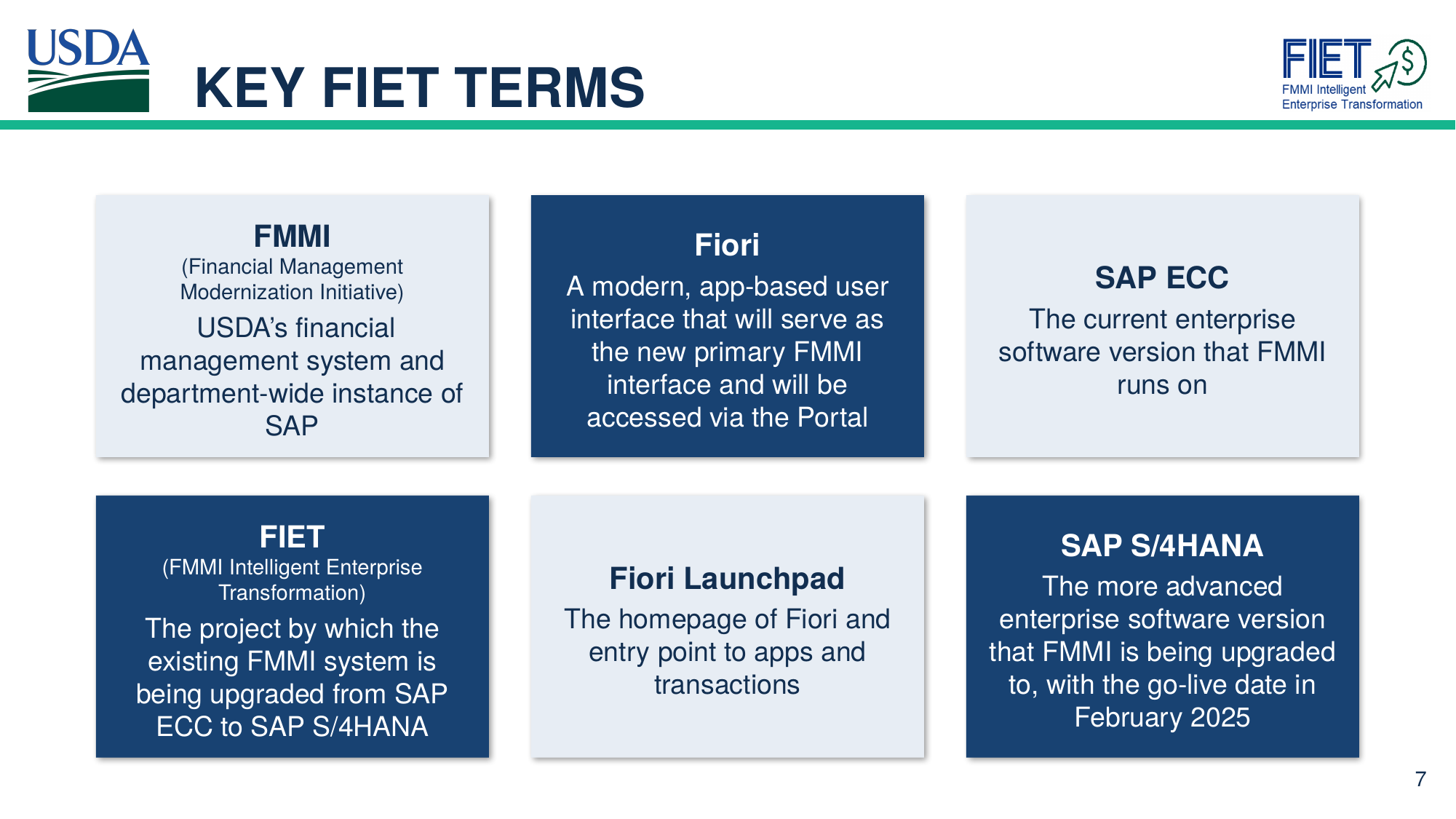

# Key FIET Terms
FMMI
(Financial Management Modernization Initiative)
 USDA’s financial management system and department-wide instance of SAP
Fiori
A modern, app-based user interface that will serve as the new primary FMMI interface and will be accessed via the Portal
SAP ECC
The current enterprise software version that FMMI runs on
FIET
(FMMI Intelligent Enterprise Transformation)
The project by which the existing FMMI system is being upgraded from SAP ECC to SAP S/4HANA
Fiori Launchpad
The homepage of Fiori and entry point to apps and transactions
SAP S/4HANA
The more advanced enterprise software version that FMMI is being upgraded to, with the go-live date in February 2025